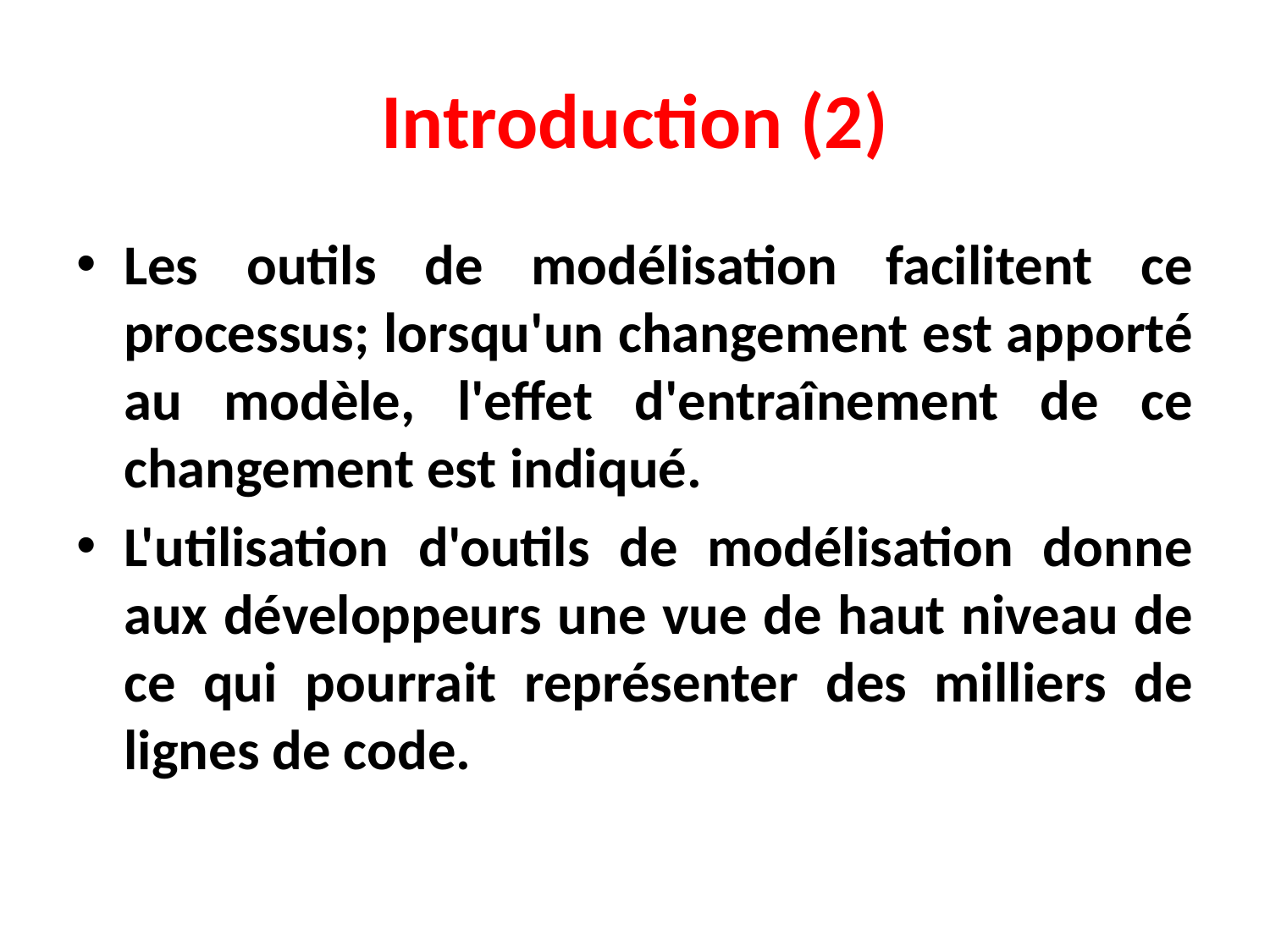

# Introduction (2)
Les outils de modélisation facilitent ce processus; lorsqu'un changement est apporté au modèle, l'effet d'entraînement de ce changement est indiqué.
L'utilisation d'outils de modélisation donne aux développeurs une vue de haut niveau de ce qui pourrait représenter des milliers de lignes de code.